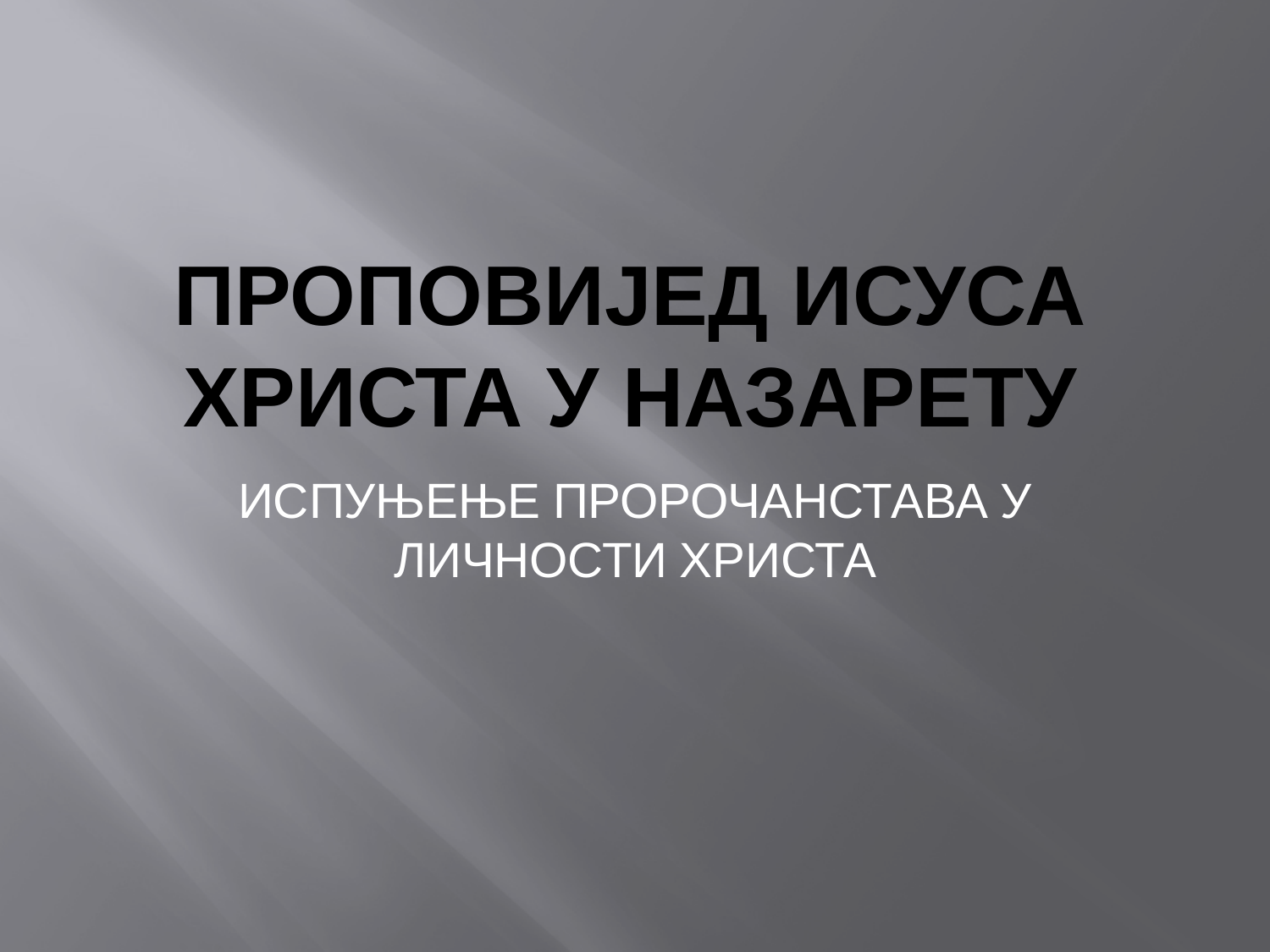

# ПРОПОВИЈЕД ИСУСА ХРИСТА У НАЗАРЕТУ
ИСПУЊЕЊЕ ПРОРОЧАНСТАВА У ЛИЧНОСТИ ХРИСТА